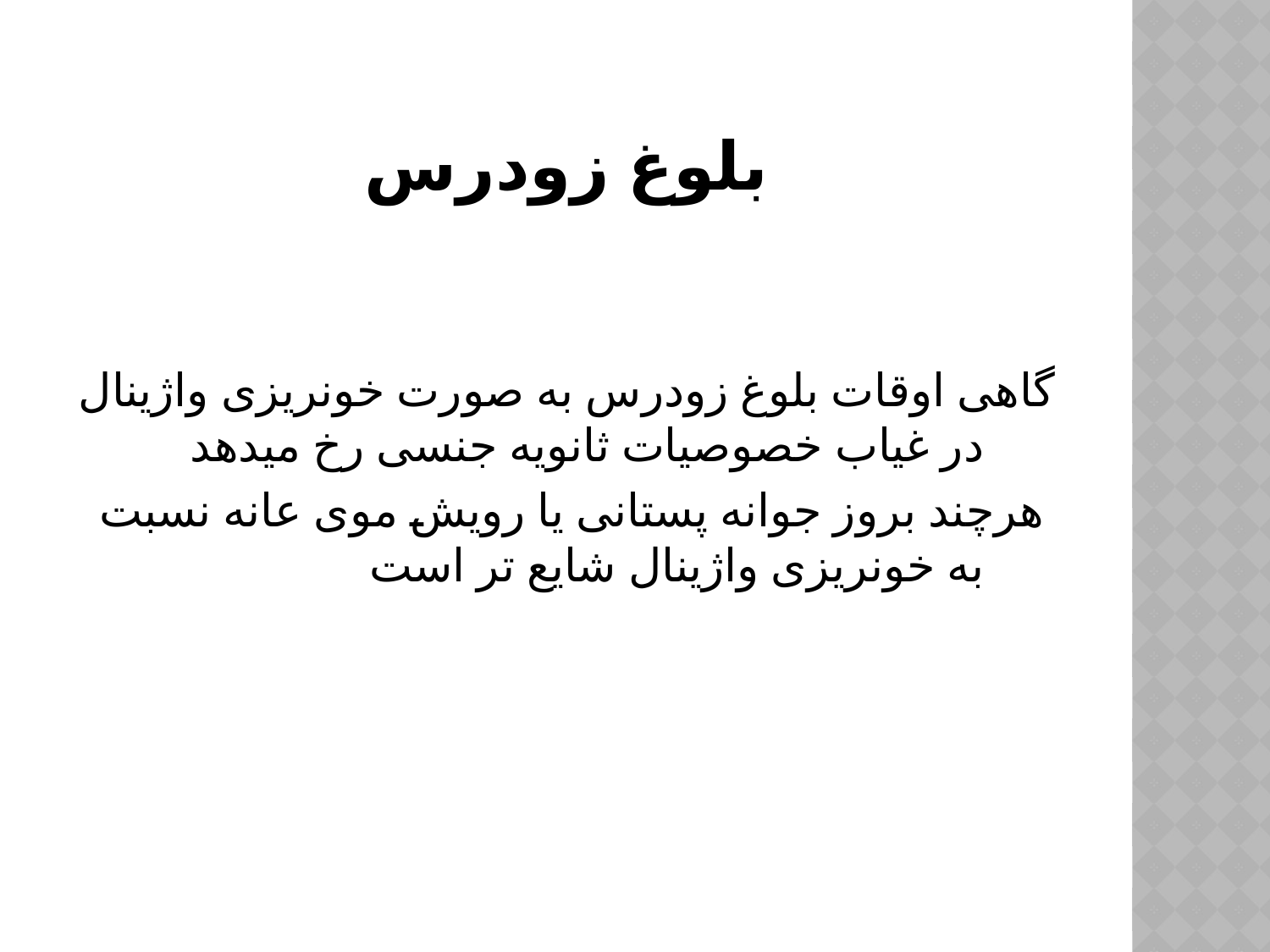

# بلوغ زودرس

گاهی اوقات بلوغ زودرس به صورت خونریزی واژینال در غیاب خصوصیات ثانویه جنسی رخ میدهد
 هرچند بروز جوانه پستانی یا رویش موی عانه نسبت به خونریزی واژینال شایع تر است